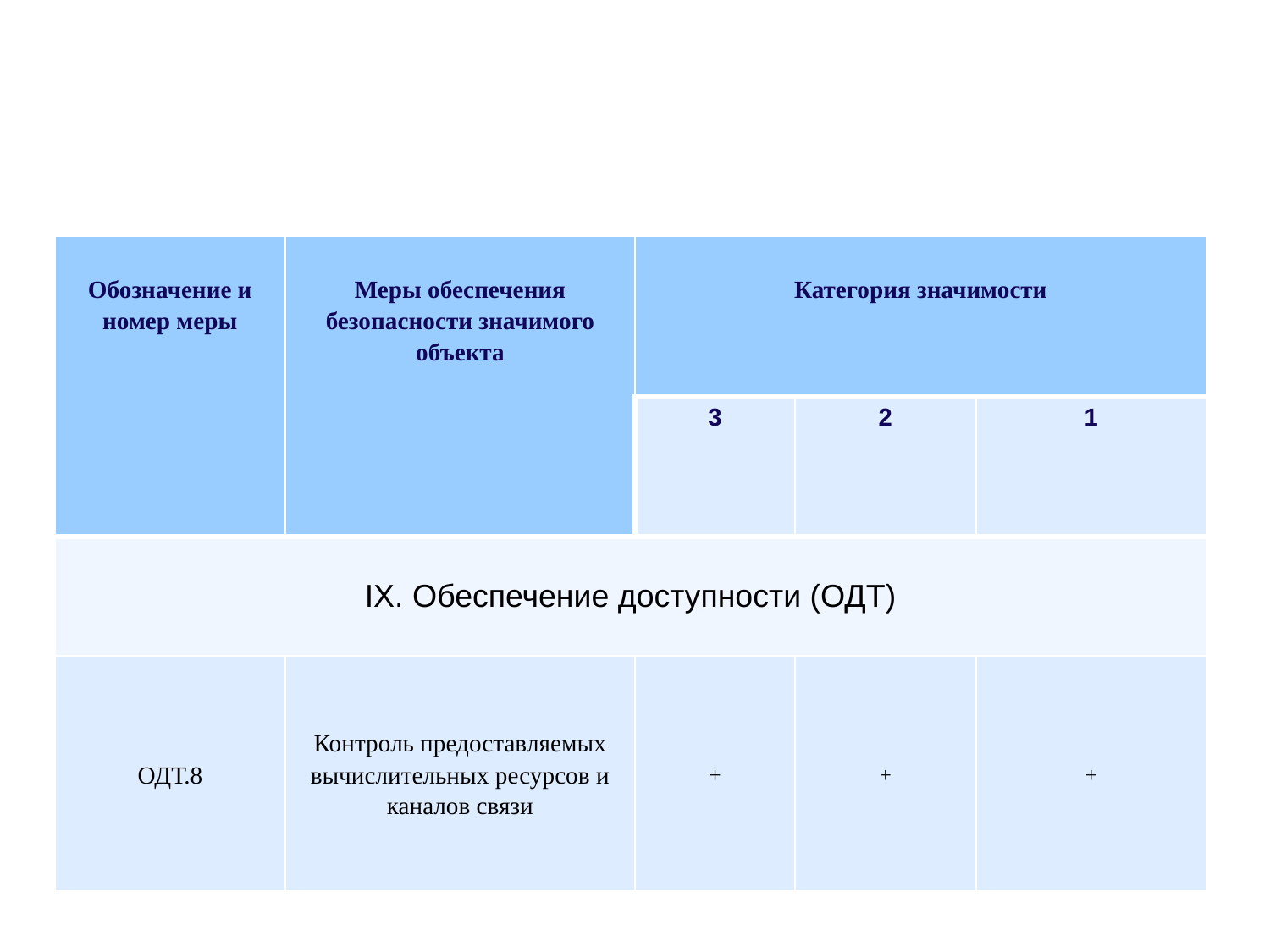

#
| Обозначение и номер меры | Меры обеспечения безопасности значимого объекта | Категория значимости |  |  |
| --- | --- | --- | --- | --- |
|  |  | 3 | 2 | 1 |
| IX. Обеспечение доступности (ОДТ) |  |  |  |  |
| ОДТ.8 | Контроль предоставляемых вычислительных ресурсов и каналов связи | + | + | + |